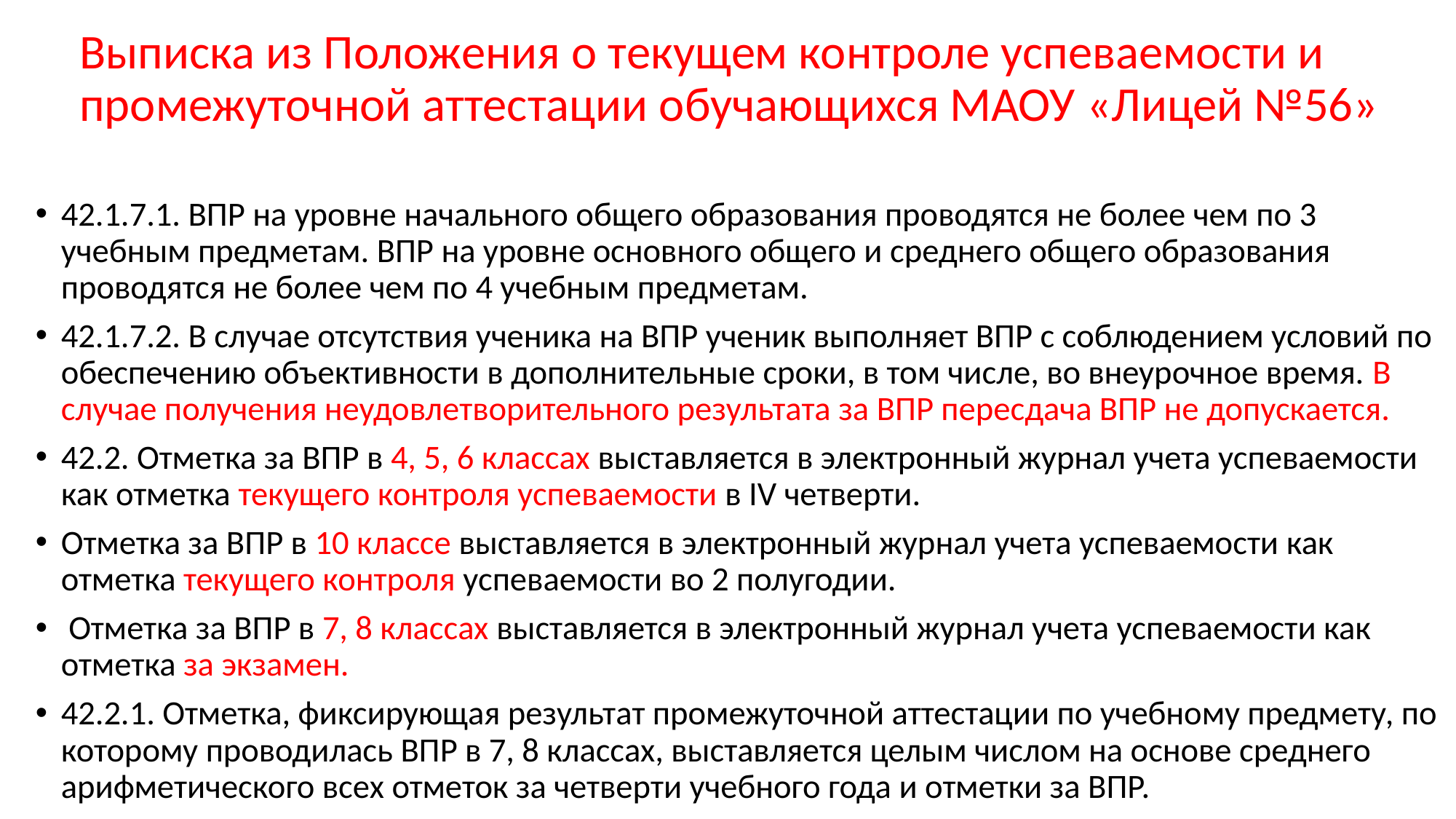

# Выписка из Положения о текущем контроле успеваемости и промежуточной аттестации обучающихся МАОУ «Лицей №56»
42.1.7.1. ВПР на уровне начального общего образования проводятся не более чем по 3 учебным предметам. ВПР на уровне основного общего и среднего общего образования проводятся не более чем по 4 учебным предметам.
42.1.7.2. В случае отсутствия ученика на ВПР ученик выполняет ВПР с соблюдением условий по обеспечению объективности в дополнительные сроки, в том числе, во внеурочное время. В случае получения неудовлетворительного результата за ВПР пересдача ВПР не допускается.
42.2. Отметка за ВПР в 4, 5, 6 классах выставляется в электронный журнал учета успеваемости как отметка текущего контроля успеваемости в IV четверти.
Отметка за ВПР в 10 классе выставляется в электронный журнал учета успеваемости как отметка текущего контроля успеваемости во 2 полугодии.
 Отметка за ВПР в 7, 8 классах выставляется в электронный журнал учета успеваемости как отметка за экзамен.
42.2.1. Отметка, фиксирующая результат промежуточной аттестации по учебному предмету, по которому проводилась ВПР в 7, 8 классах, выставляется целым числом на основе среднего арифметического всех отметок за четверти учебного года и отметки за ВПР.